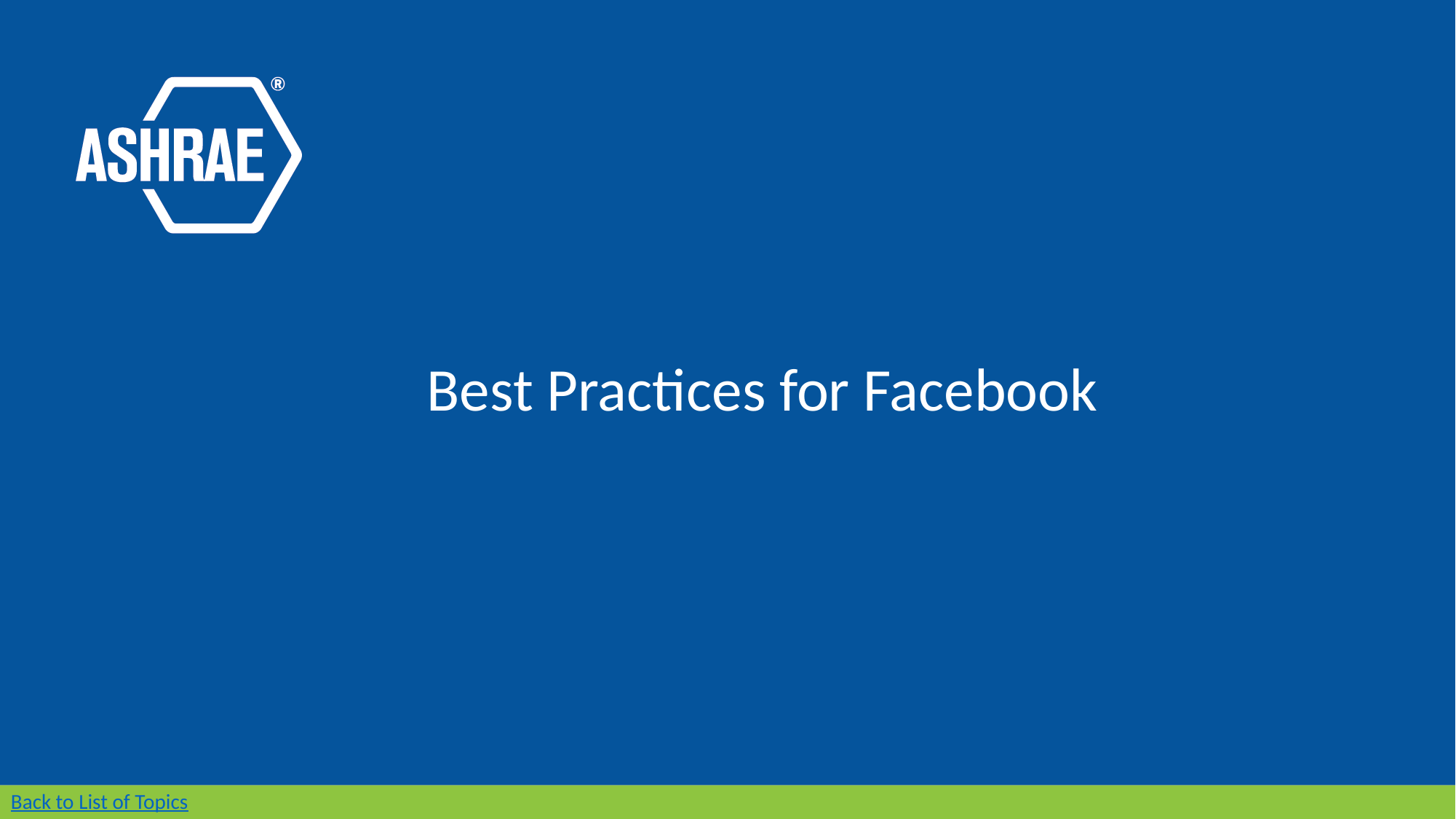

Best Practices for Facebook
Back to List of Topics